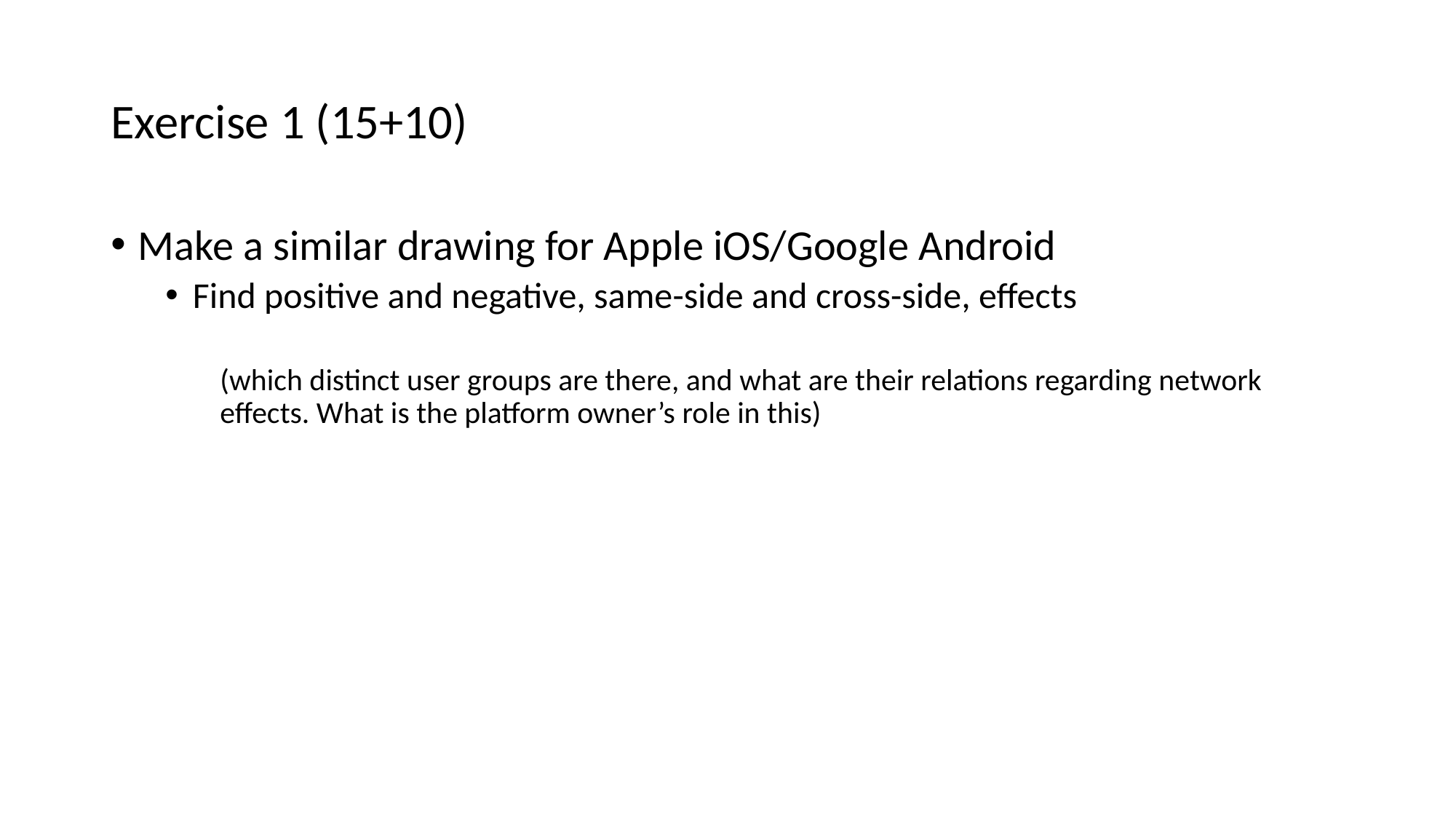

# Exercise 1 (15+10)
Make a similar drawing for Apple iOS/Google Android
Find positive and negative, same-side and cross-side, effects

(which distinct user groups are there, and what are their relations regarding network effects. What is the platform owner’s role in this)